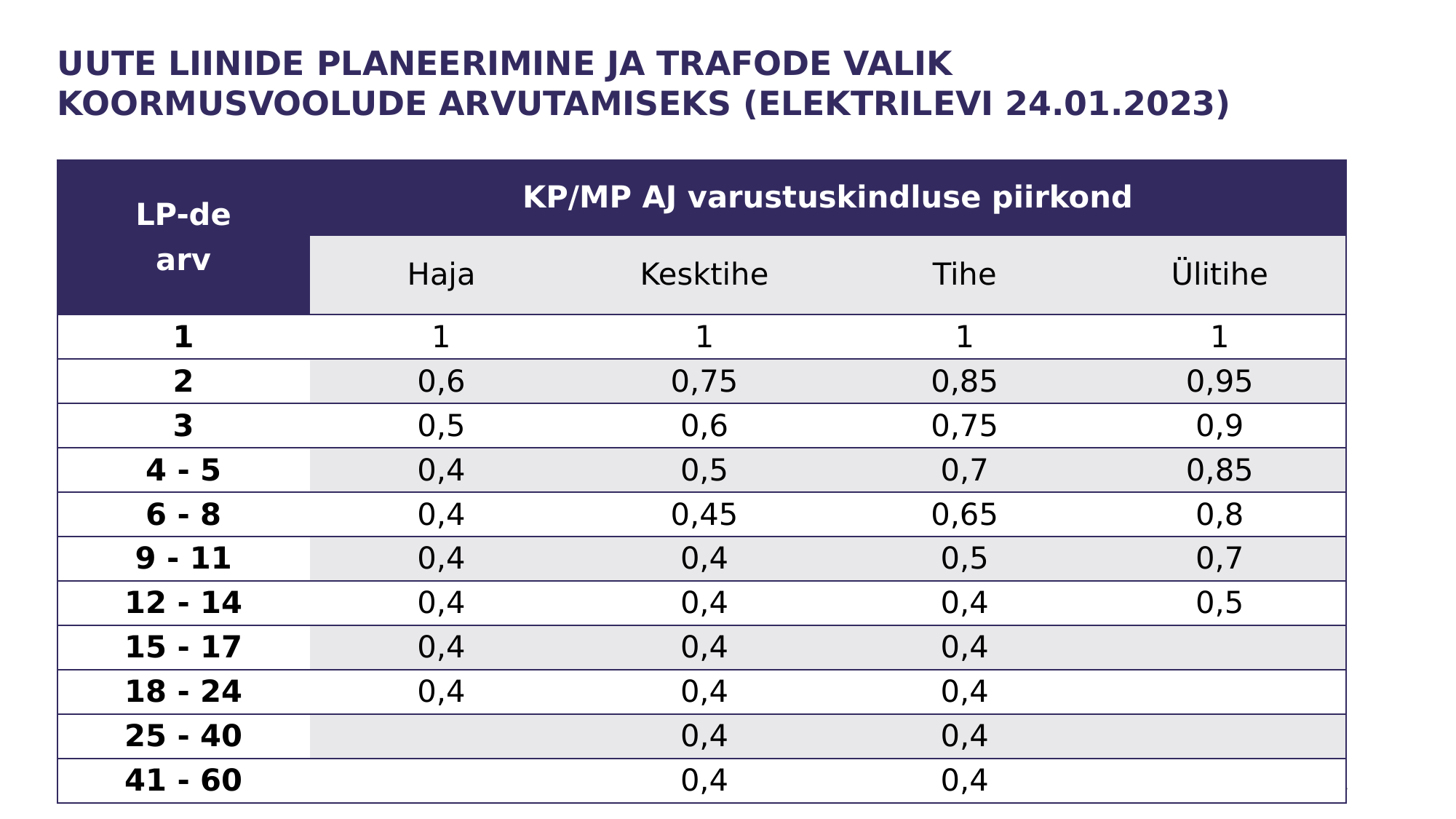

Uute liinide planeerimine ja trafode valik koormusvoolude arvutamiseks (Elektrilevi 24.01.2023)
| LP-de arv | KP/MP AJ varustuskindluse piirkond |  |  |  |
| --- | --- | --- | --- | --- |
|  | Haja | Kesktihe | Tihe | Ülitihe |
| 1 | 1 | 1 | 1 | 1 |
| 2 | 0,6 | 0,75 | 0,85 | 0,95 |
| 3 | 0,5 | 0,6 | 0,75 | 0,9 |
| 4 - 5 | 0,4 | 0,5 | 0,7 | 0,85 |
| 6 - 8 | 0,4 | 0,45 | 0,65 | 0,8 |
| 9 - 11 | 0,4 | 0,4 | 0,5 | 0,7 |
| 12 - 14 | 0,4 | 0,4 | 0,4 | 0,5 |
| 15 - 17 | 0,4 | 0,4 | 0,4 |  |
| 18 - 24 | 0,4 | 0,4 | 0,4 |  |
| 25 - 40 |  | 0,4 | 0,4 |  |
| 41 - 60 |  | 0,4 | 0,4 |  |